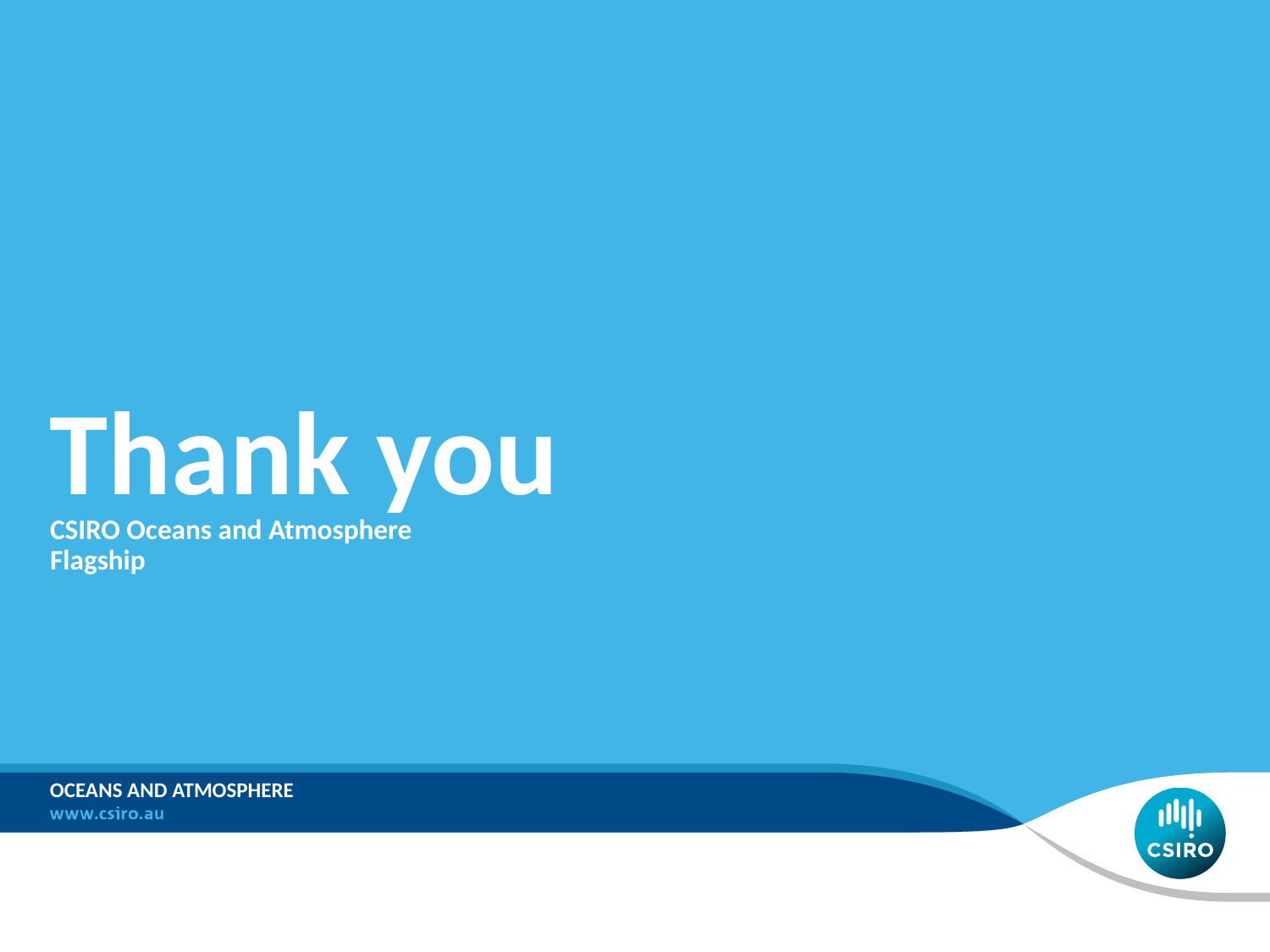

Thank you
CSIRO Oceans and Atmosphere Flagship

OCEANs and Atmosphere